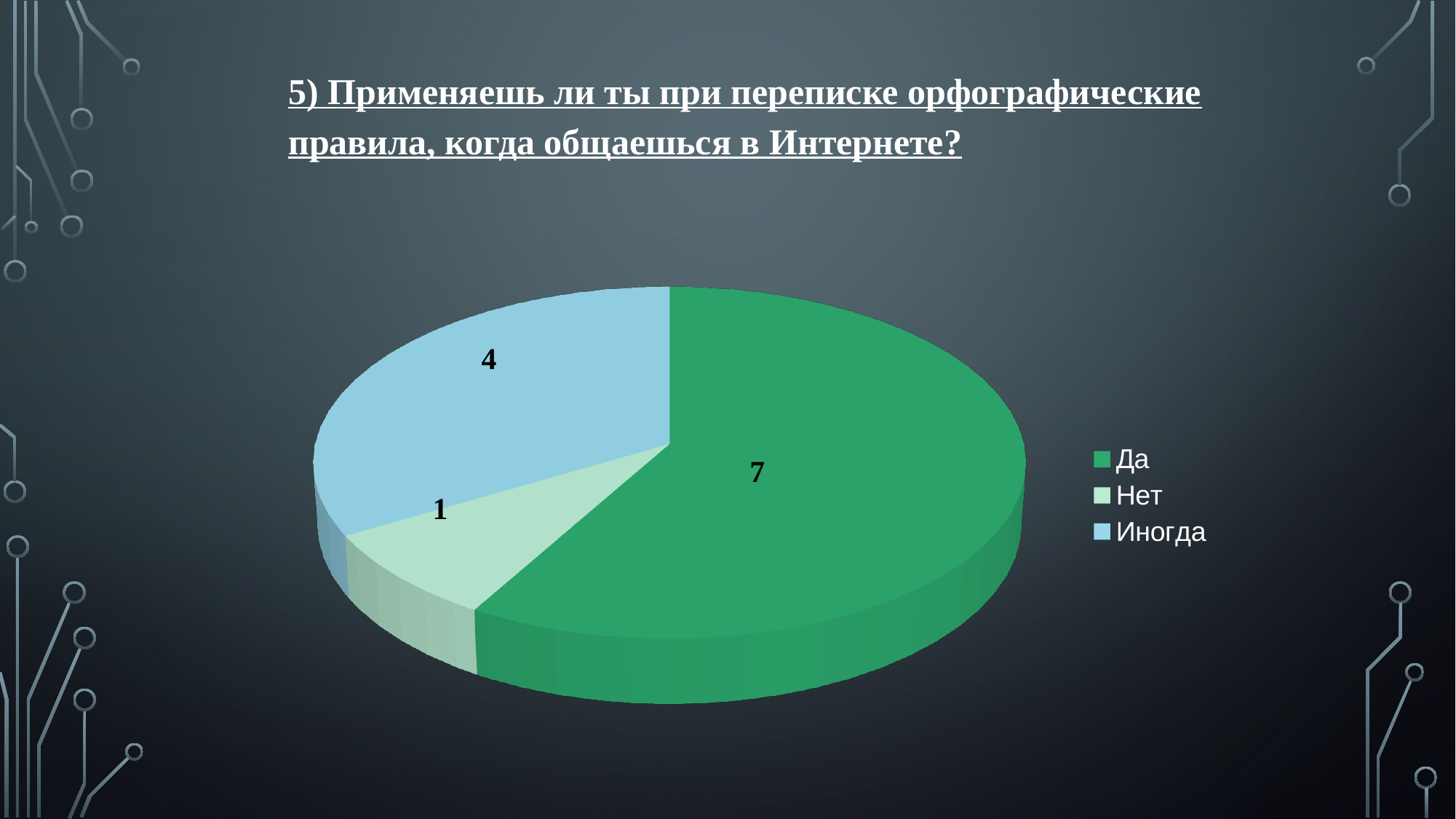

5) Применяешь ли ты при переписке орфографические правила, когда общаешься в Интернете?

[unsupported chart]